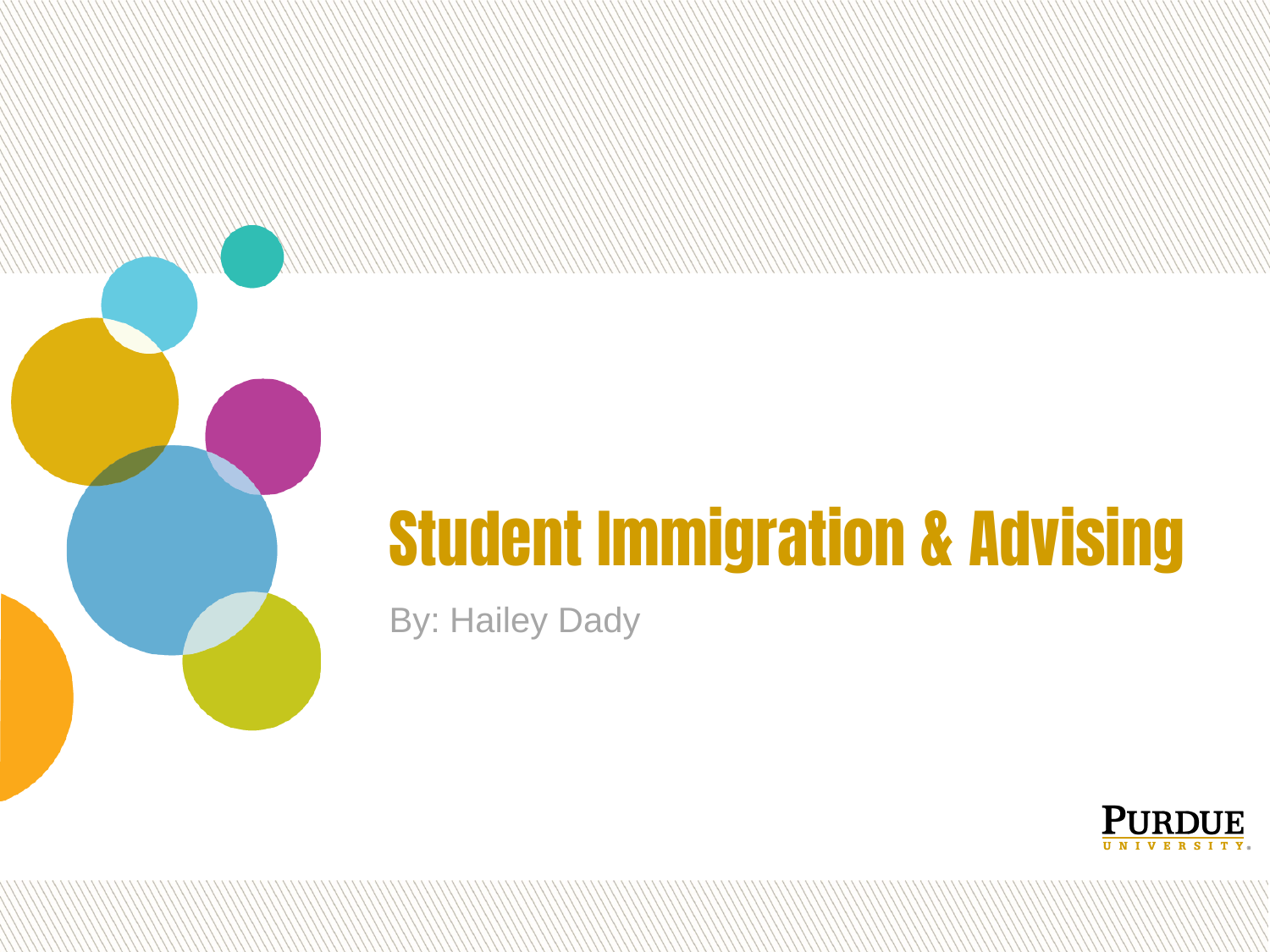

# Student Immigration & Advising
By: Hailey Dady